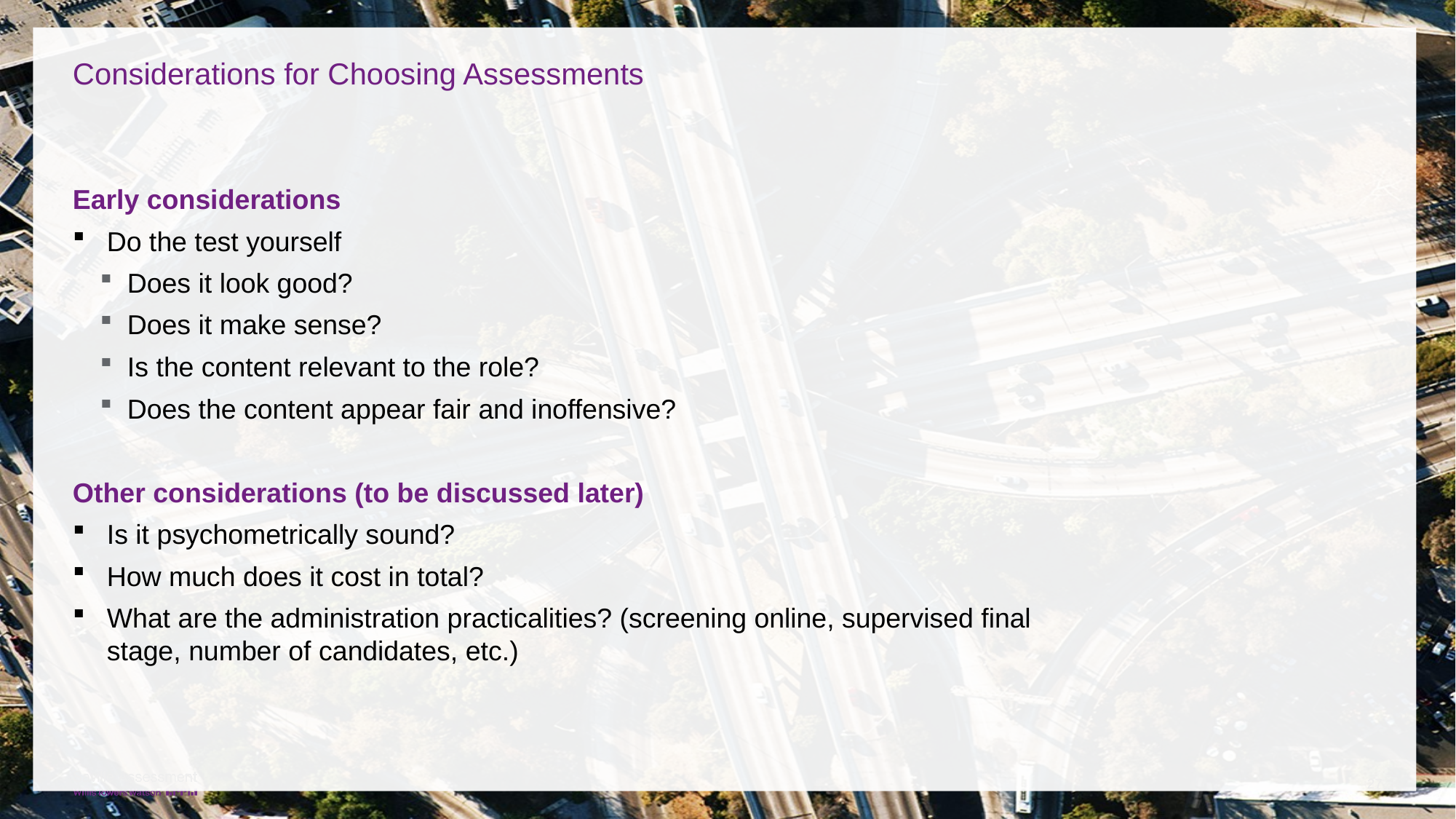

# Considerations for Choosing Assessments

Early considerations
Do the test yourself
Does it look good?
Does it make sense?
Is the content relevant to the role?
Does the content appear fair and inoffensive?

Other considerations (to be discussed later)
Is it psychometrically sound?
How much does it cost in total?
What are the administration practicalities? (screening online, supervised final stage, number of candidates, etc.)
27